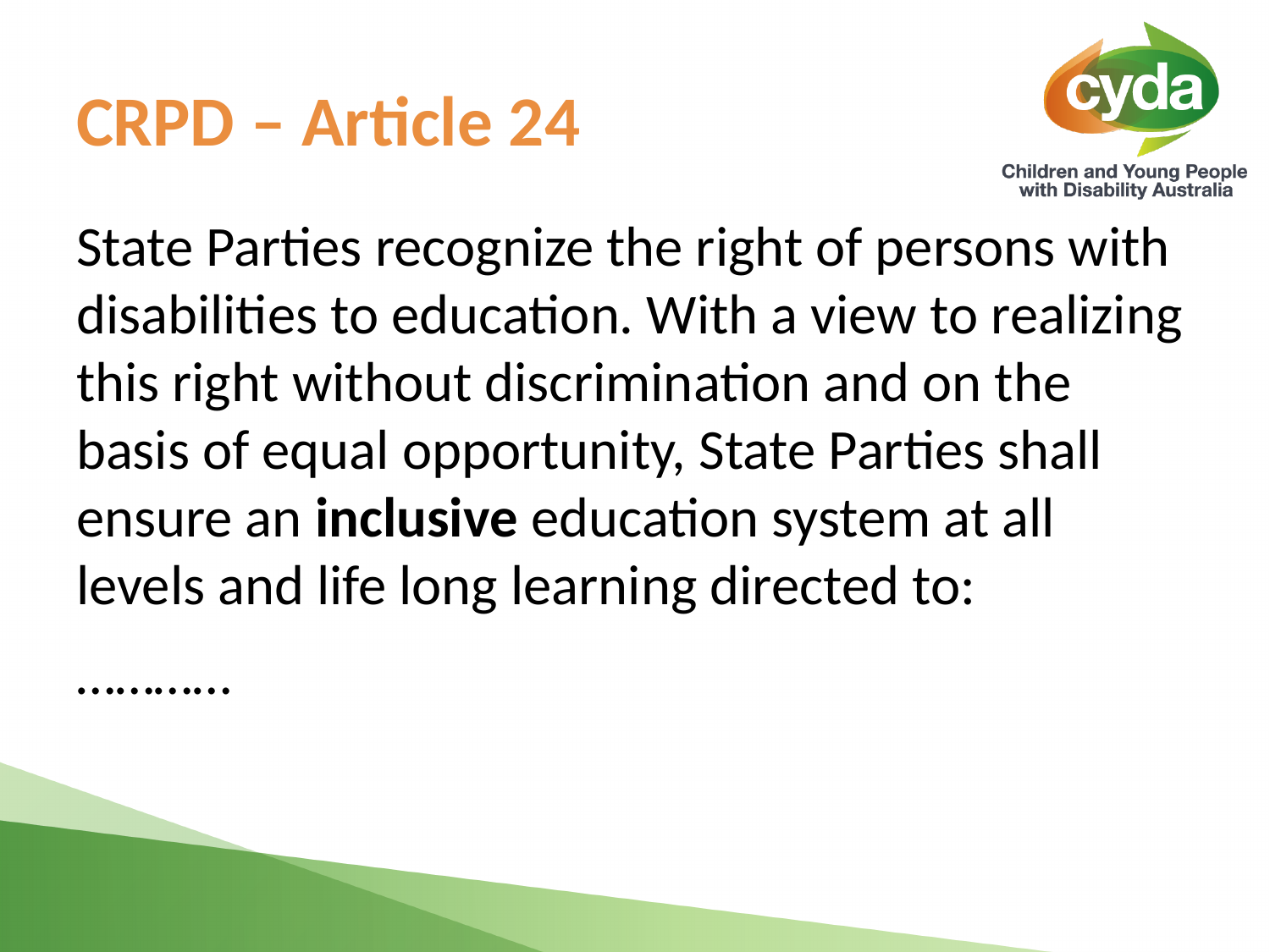

# CRPD – Article 24
State Parties recognize the right of persons with disabilities to education. With a view to realizing this right without discrimination and on the basis of equal opportunity, State Parties shall ensure an inclusive education system at all levels and life long learning directed to:
…………